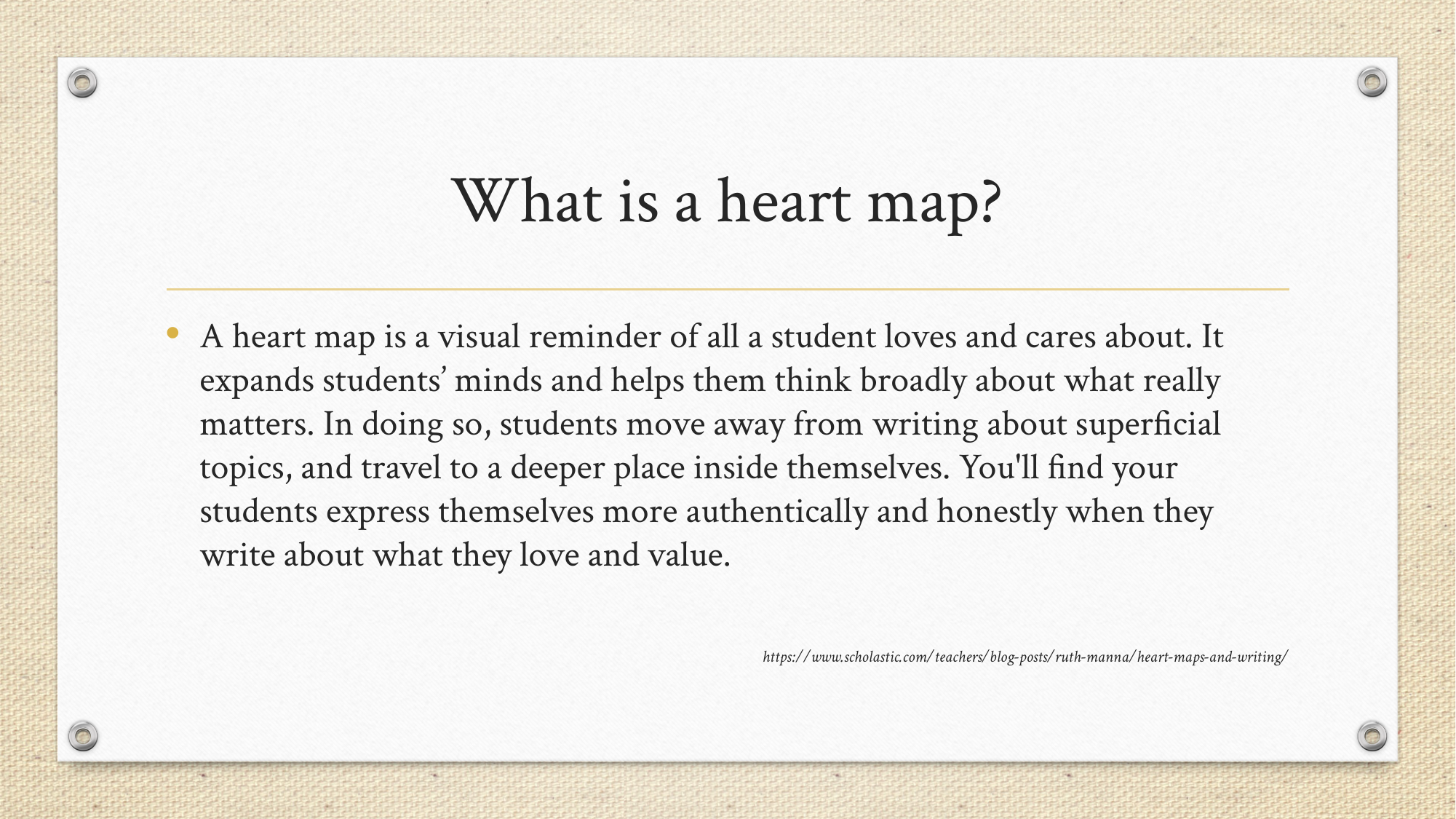

# What is a heart map?
A heart map is a visual reminder of all a student loves and cares about. It expands students’ minds and helps them think broadly about what really matters. In doing so, students move away from writing about superficial topics, and travel to a deeper place inside themselves. You'll find your students express themselves more authentically and honestly when they write about what they love and value.

https://www.scholastic.com/teachers/blog-posts/ruth-manna/heart-maps-and-writing/